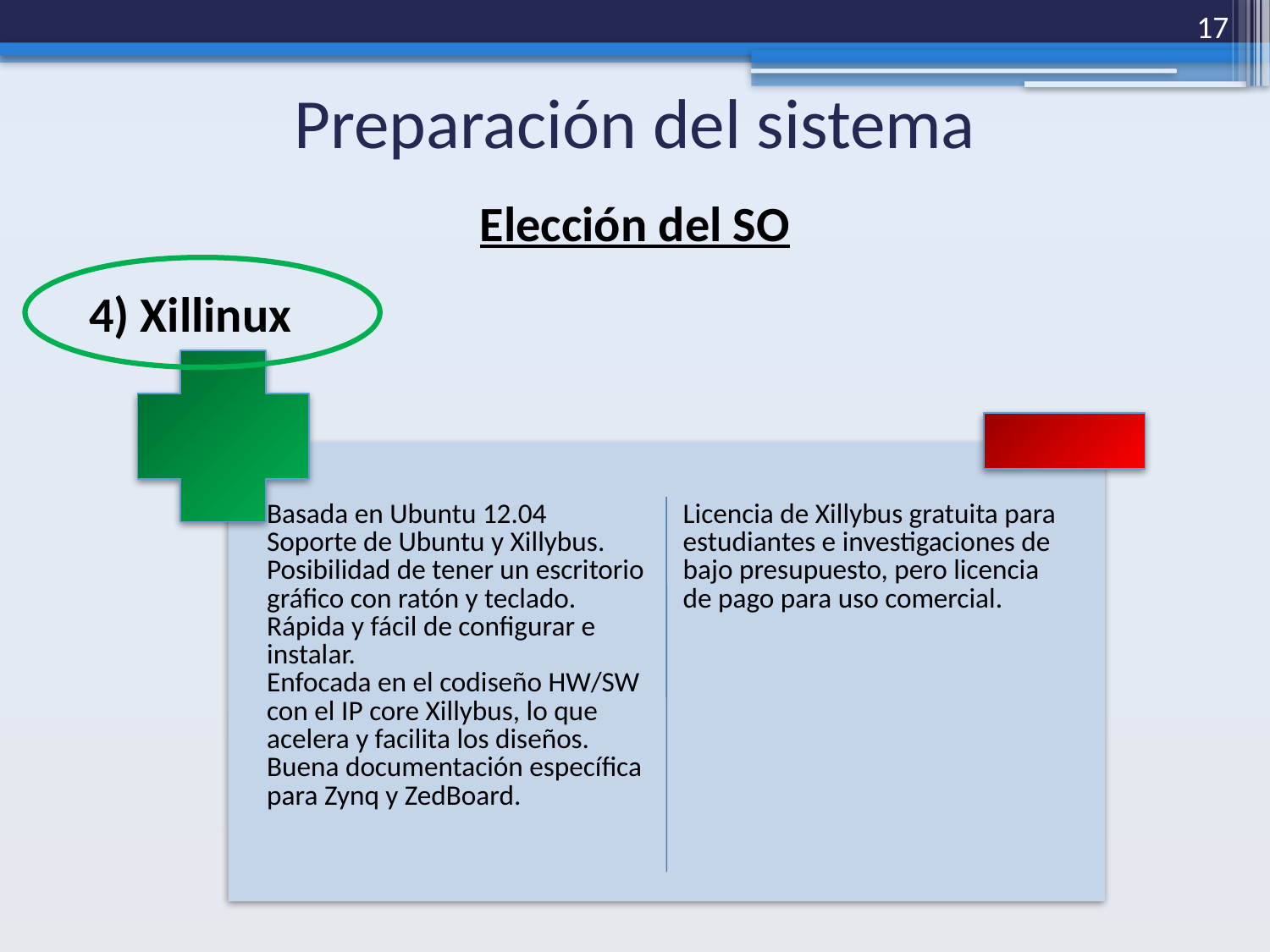

17
# Preparación del sistema
Elección del SO

4) Xillinux
Basada en Ubuntu 12.04
Soporte de Ubuntu y Xillybus.
Posibilidad de tener un escritorio gráfico con ratón y teclado.
Rápida y fácil de configurar e instalar.
Enfocada en el codiseño HW/SW con el IP core Xillybus, lo que acelera y facilita los diseños.
Buena documentación específica para Zynq y ZedBoard.
Licencia de Xillybus gratuita para estudiantes e investigaciones de bajo presupuesto, pero licencia de pago para uso comercial.